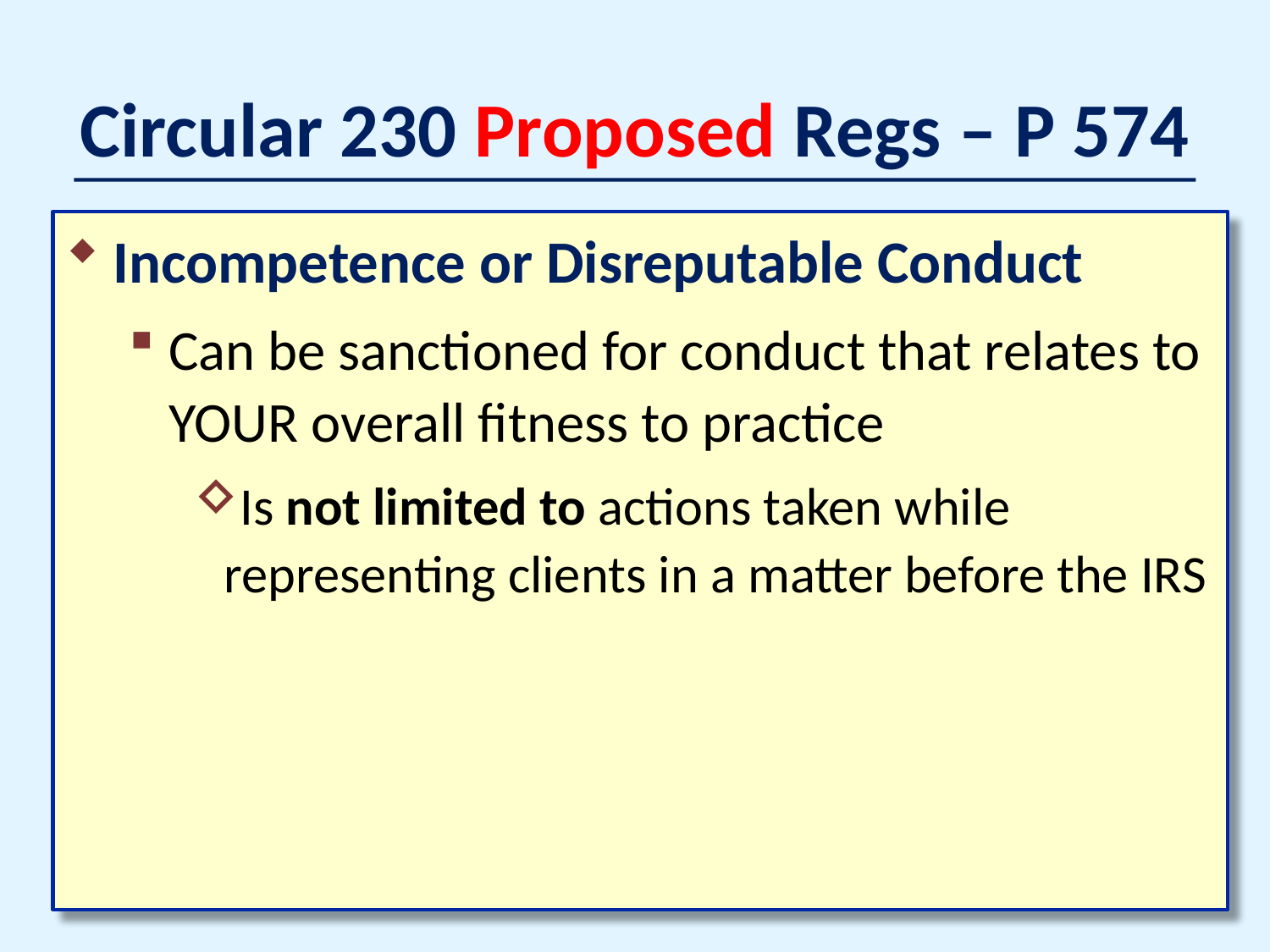

# Circular 230 Proposed Regs – P 574
Incompetence or Disreputable Conduct
Can be sanctioned for conduct that relates to YOUR overall fitness to practice
Is not limited to actions taken while representing clients in a matter before the IRS